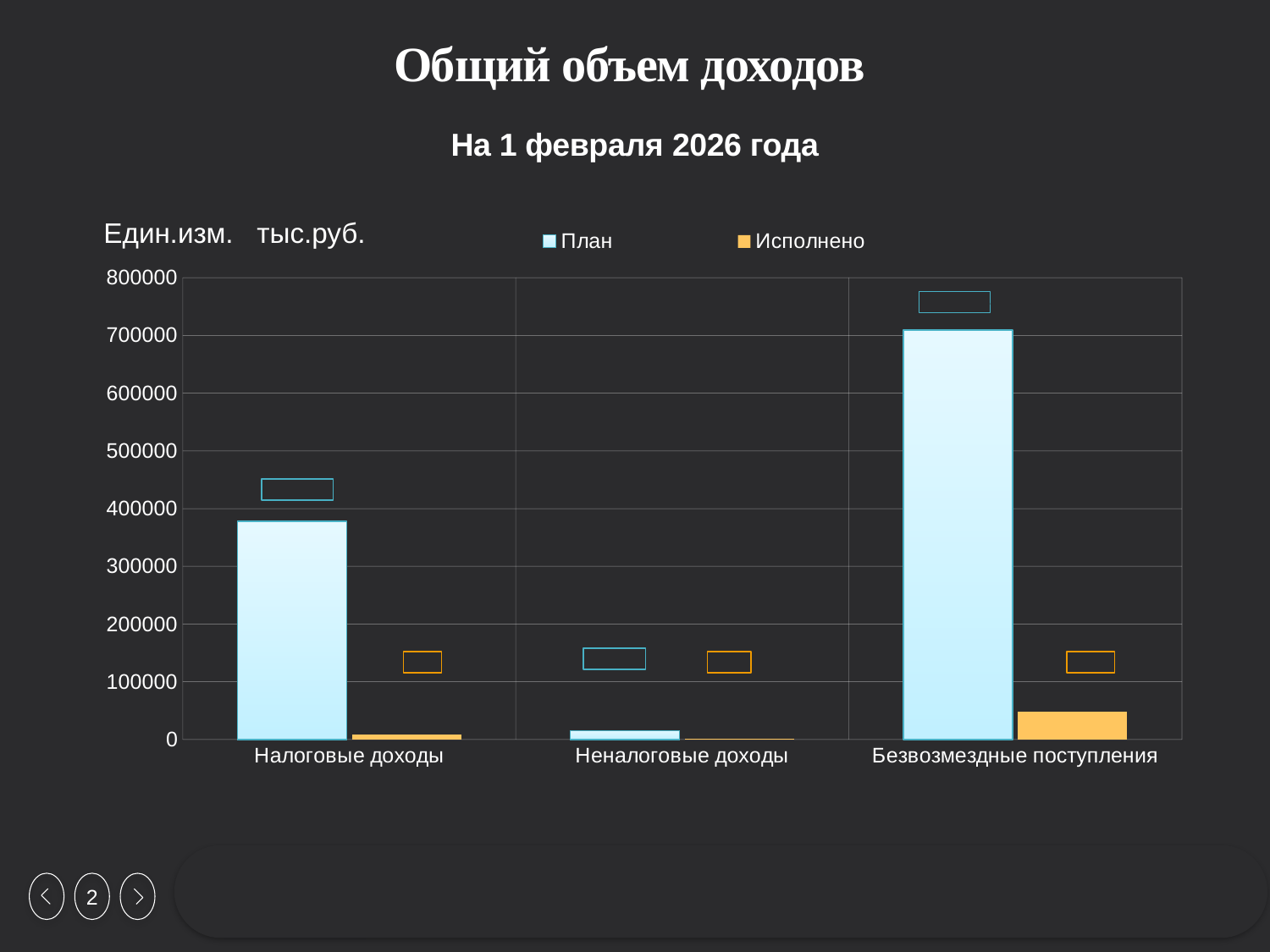

# Общий объем доходов
На 1 февраля 2026 года
Един.изм.   тыс.руб.

### Chart

| Category | План | Исполнено |
|---|---|---|
| Налоговые доходы | 377718.2 | 9140.0 |
| Неналоговые доходы | 15476.1 | 642.1 |
| Безвозмездные поступления | 709038.4 | 47659.0 |